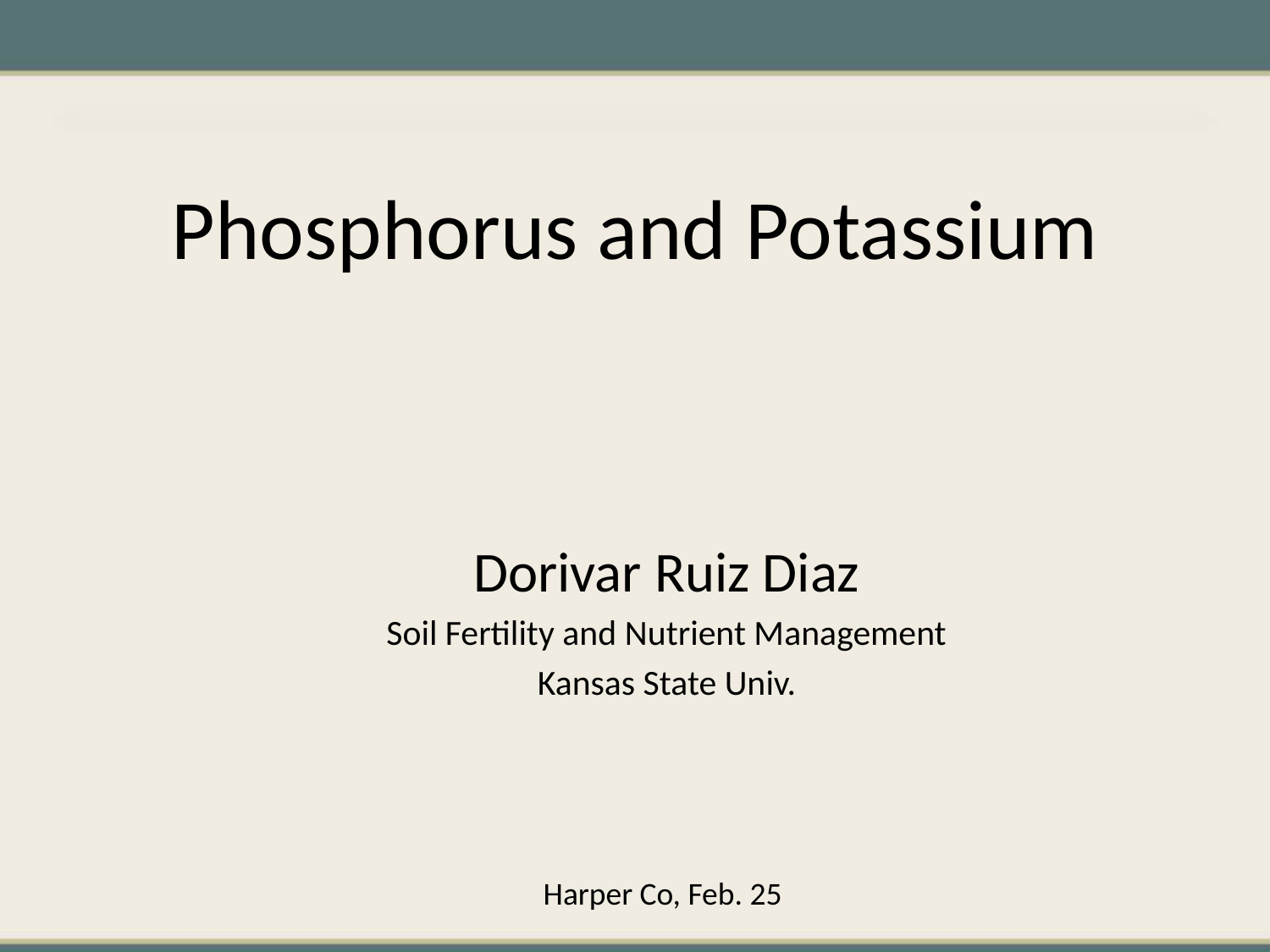

# Phosphorus and Potassium
Dorivar Ruiz Diaz
Soil Fertility and Nutrient Management
Kansas State Univ.
Harper Co, Feb. 25